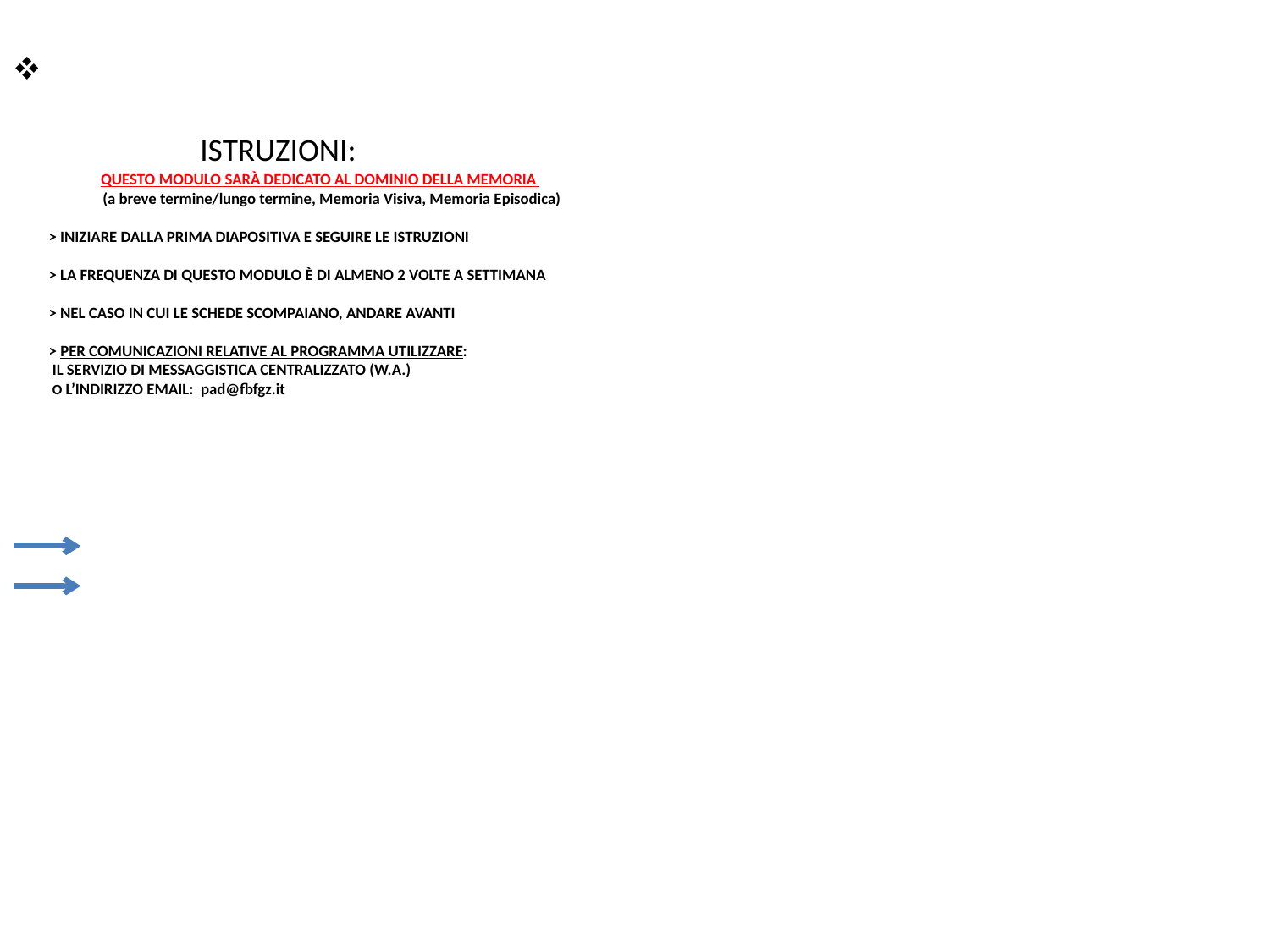

# ISTRUZIONI: QUESTO MODULO SARÀ DEDICATO AL DOMINIO DELLA MEMORIA (a breve termine/lungo termine, Memoria Visiva, Memoria Episodica) > INIZIARE DALLA PRIMA DIAPOSITIVA E SEGUIRE LE ISTRUZIONI > LA FREQUENZA DI QUESTO MODULO È DI ALMENO 2 VOLTE A SETTIMANA > NEL CASO IN CUI LE SCHEDE SCOMPAIANO, ANDARE AVANTI > PER COMUNICAZIONI RELATIVE AL PROGRAMMA UTILIZZARE: IL SERVIZIO DI MESSAGGISTICA CENTRALIZZATO (W.A.) O L’INDIRIZZO EMAIL:  pad@fbfgz.it